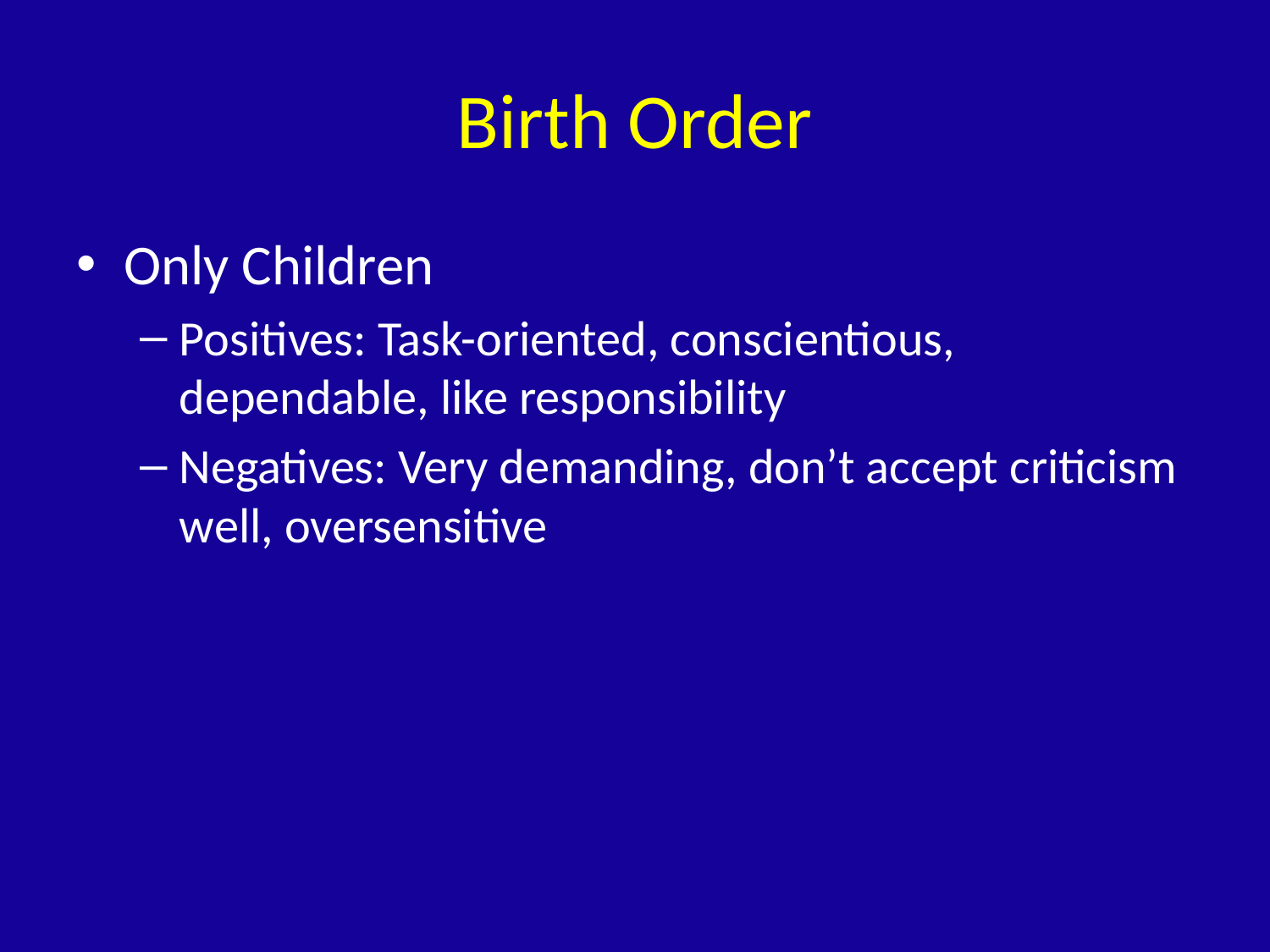

# Birth Order
Only Children
Positives: Task-oriented, conscientious, dependable, like responsibility
Negatives: Very demanding, don’t accept criticism well, oversensitive